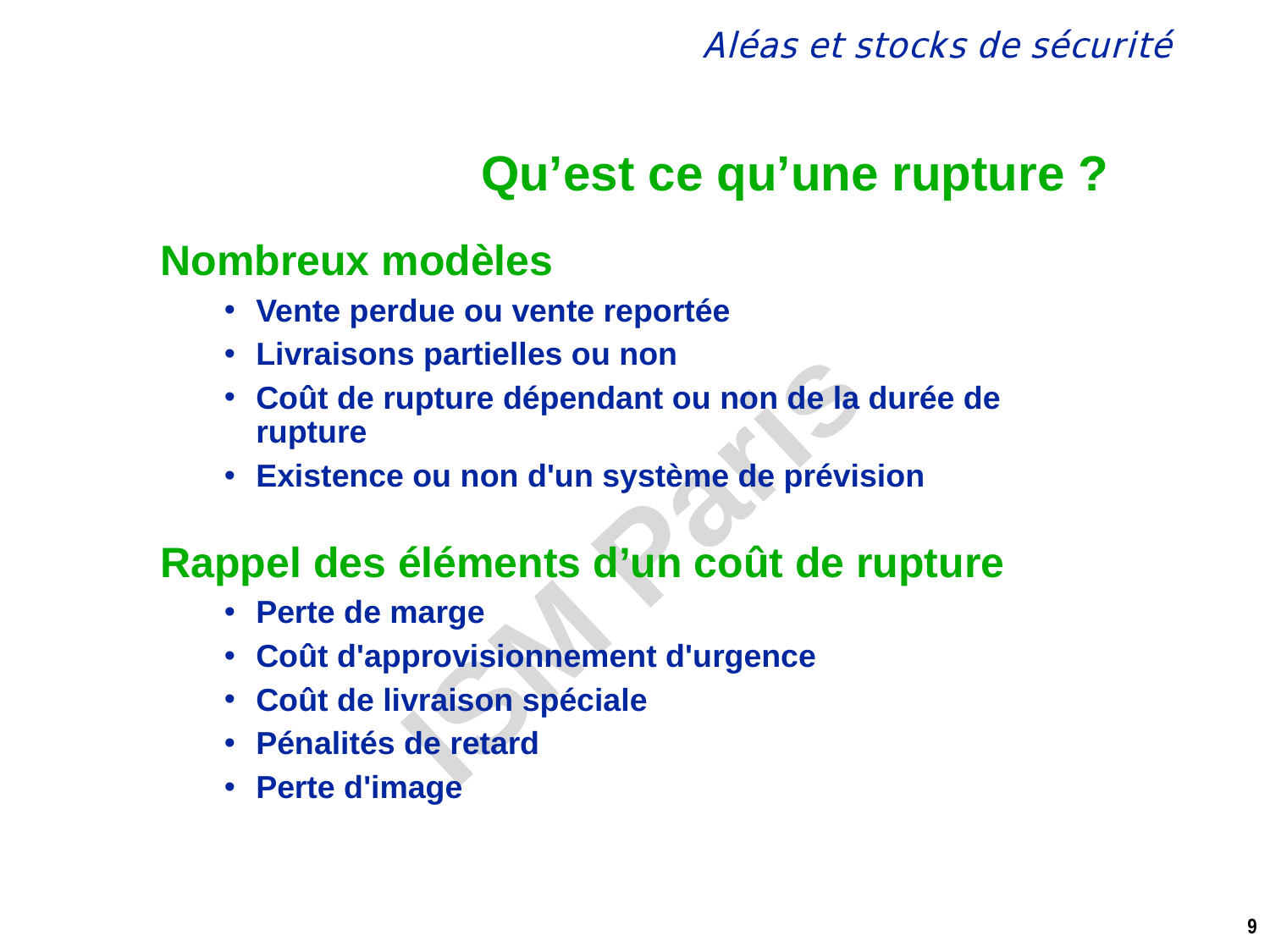

# Qu’est ce qu’une rupture ?
Nombreux modèles
Vente perdue ou vente reportée
Livraisons partielles ou non
Coût de rupture dépendant ou non de la durée de rupture
Existence ou non d'un système de prévision
Rappel des éléments d’un coût de rupture
Perte de marge
Coût d'approvisionnement d'urgence
Coût de livraison spéciale
Pénalités de retard
Perte d'image

9